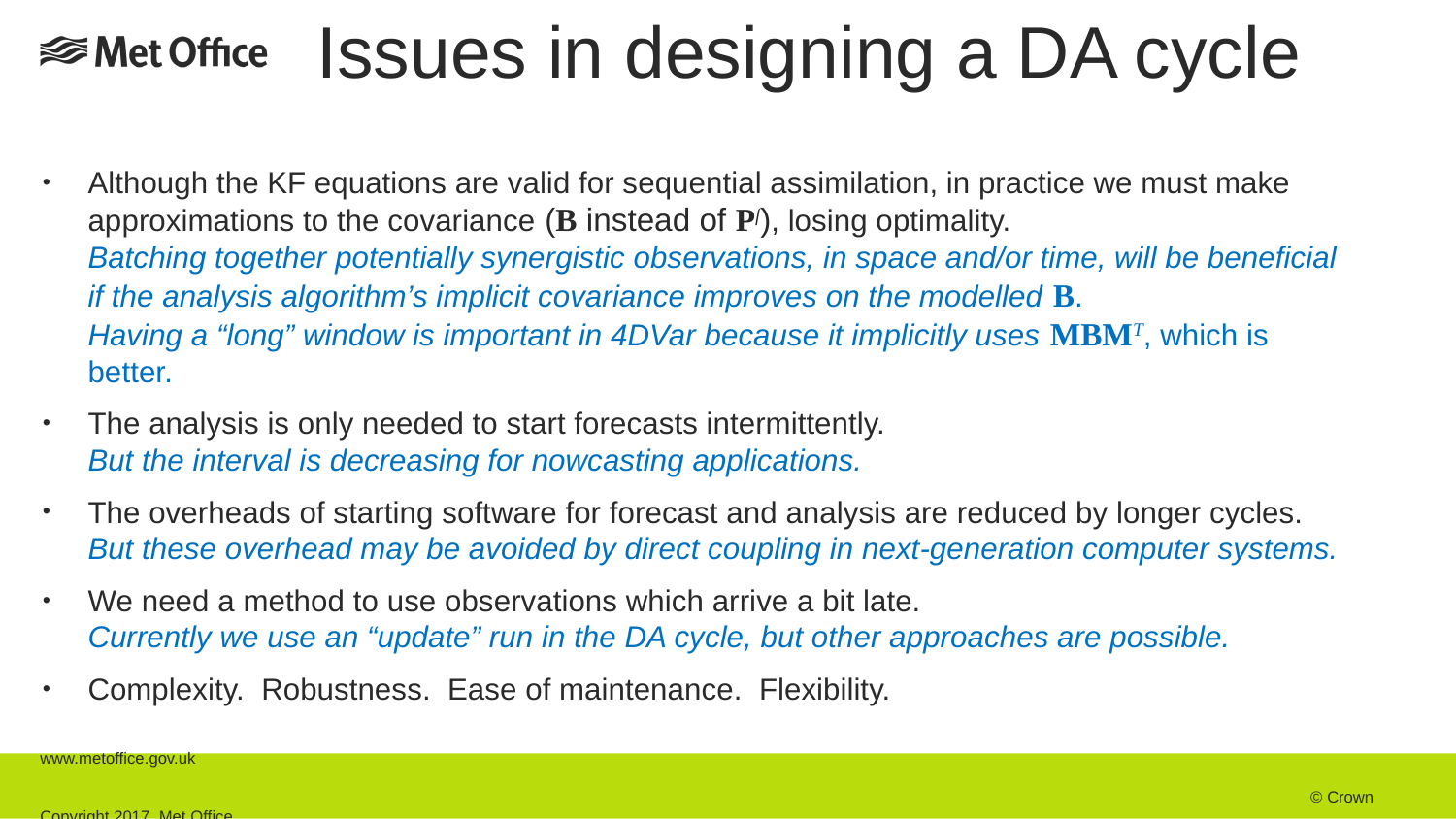

# Issues in designing a DA cycle
Although the KF equations are valid for sequential assimilation, in practice we must make approximations to the covariance (B instead of Pf), losing optimality.
Batching together potentially synergistic observations, in space and/or time, will be beneficial if the analysis algorithm’s implicit covariance improves on the modelled B.
Having a “long” window is important in 4DVar because it implicitly uses MBMT, which is better.
The analysis is only needed to start forecasts intermittently.
But the interval is decreasing for nowcasting applications.
The overheads of starting software for forecast and analysis are reduced by longer cycles.
But these overhead may be avoided by direct coupling in next-generation computer systems.
We need a method to use observations which arrive a bit late.
Currently we use an “update” run in the DA cycle, but other approaches are possible.
Complexity.  Robustness.  Ease of maintenance.  Flexibility.
www.metoffice.gov.uk																									                       © Crown Copyright 2017, Met Office